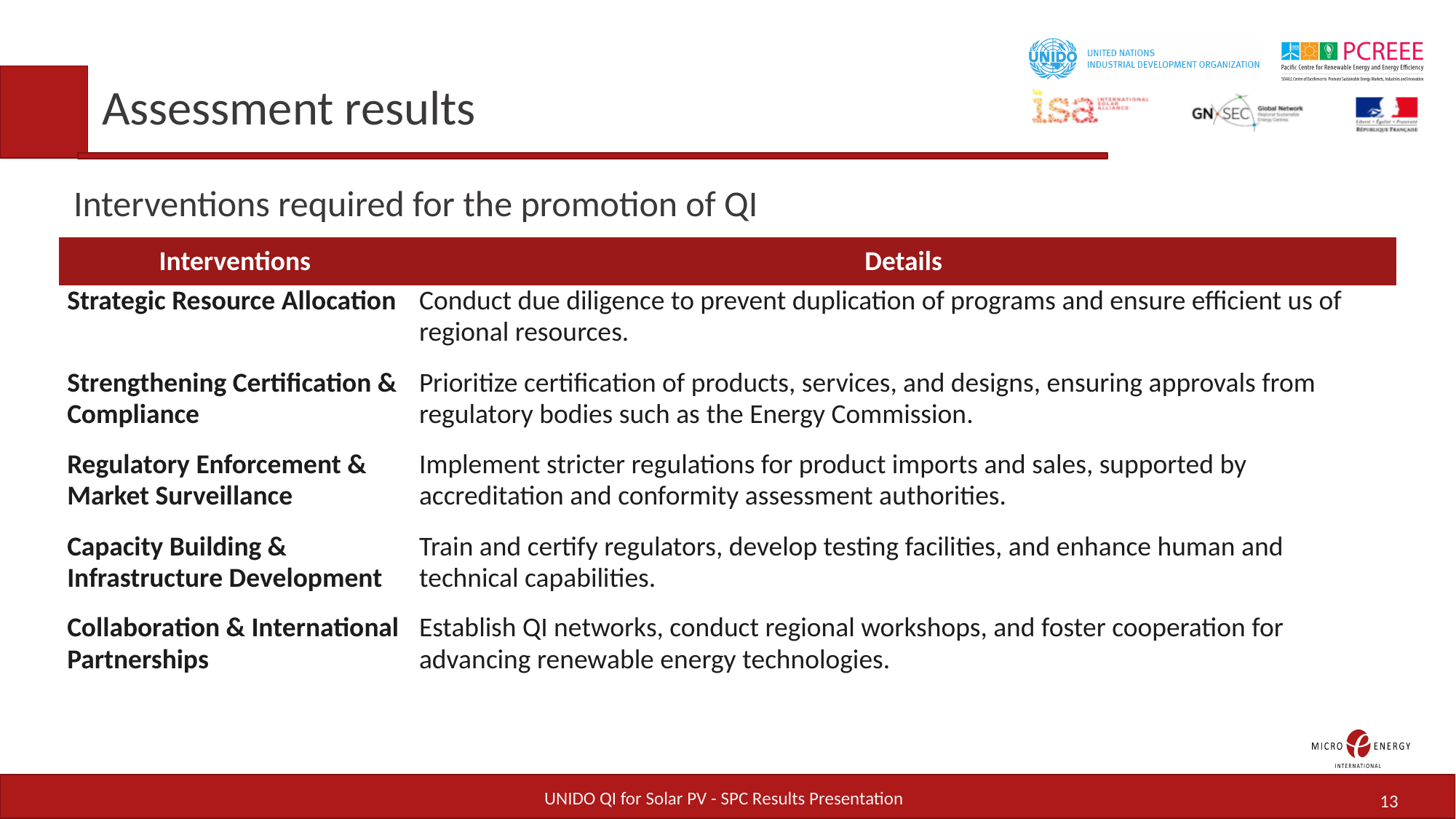

Assessment results
# Interventions required for the promotion of QI
| Interventions | Details |
| --- | --- |
| Strategic Resource Allocation | Conduct due diligence to prevent duplication of programs and ensure efficient us of regional resources. |
| Strengthening Certification & Compliance | Prioritize certification of products, services, and designs, ensuring approvals from regulatory bodies such as the Energy Commission. |
| Regulatory Enforcement & Market Surveillance | Implement stricter regulations for product imports and sales, supported by accreditation and conformity assessment authorities. |
| Capacity Building & Infrastructure Development | Train and certify regulators, develop testing facilities, and enhance human and technical capabilities. |
| Collaboration & International Partnerships | Establish QI networks, conduct regional workshops, and foster cooperation for advancing renewable energy technologies. |
UNIDO QI for Solar PV - SPC Results Presentation